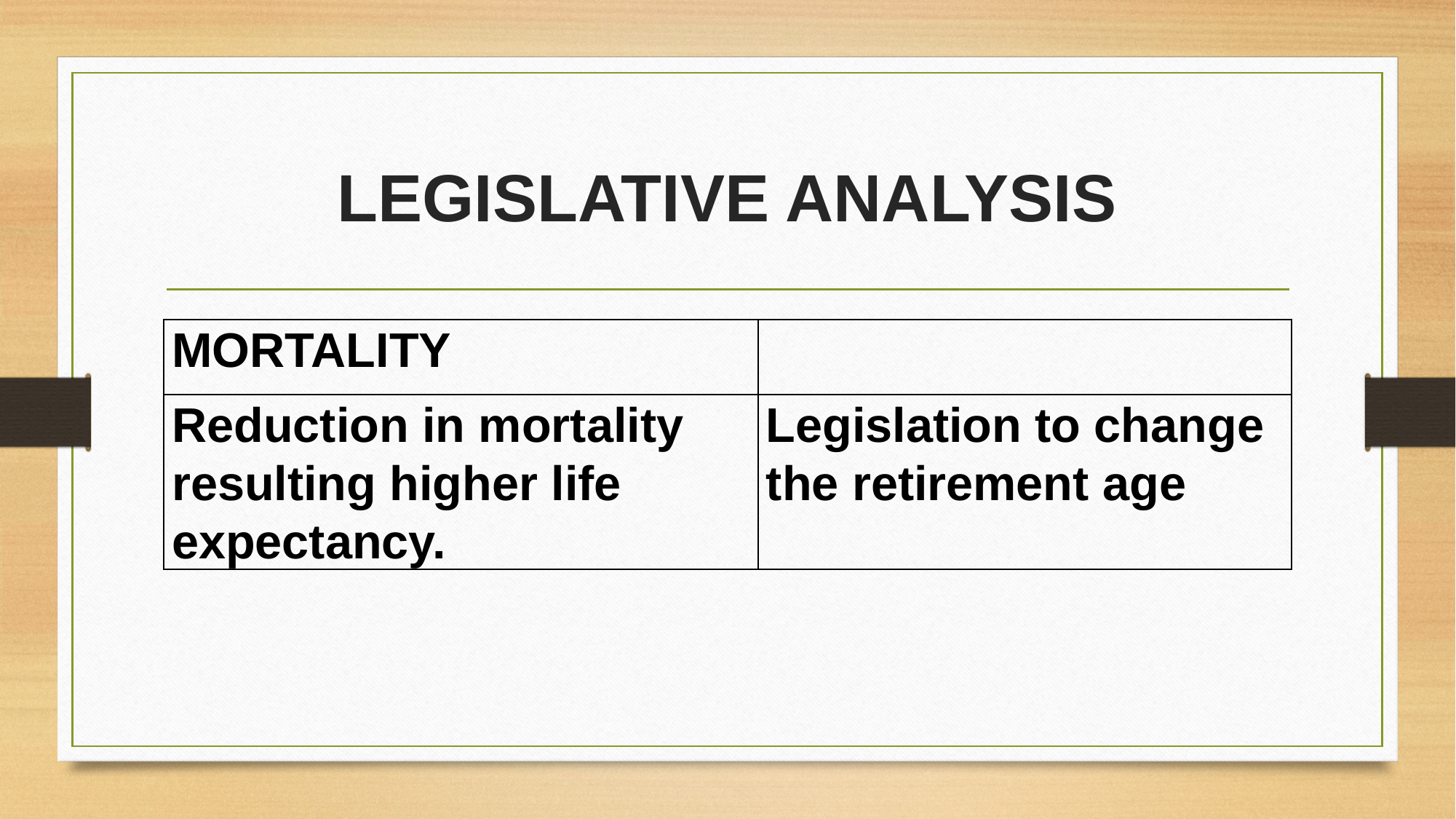

# LEGISLATIVE ANALYSIS
| MORTALITY |  |
| --- | --- |
| Reduction in mortality resulting higher life expectancy. | Legislation to change the retirement age |